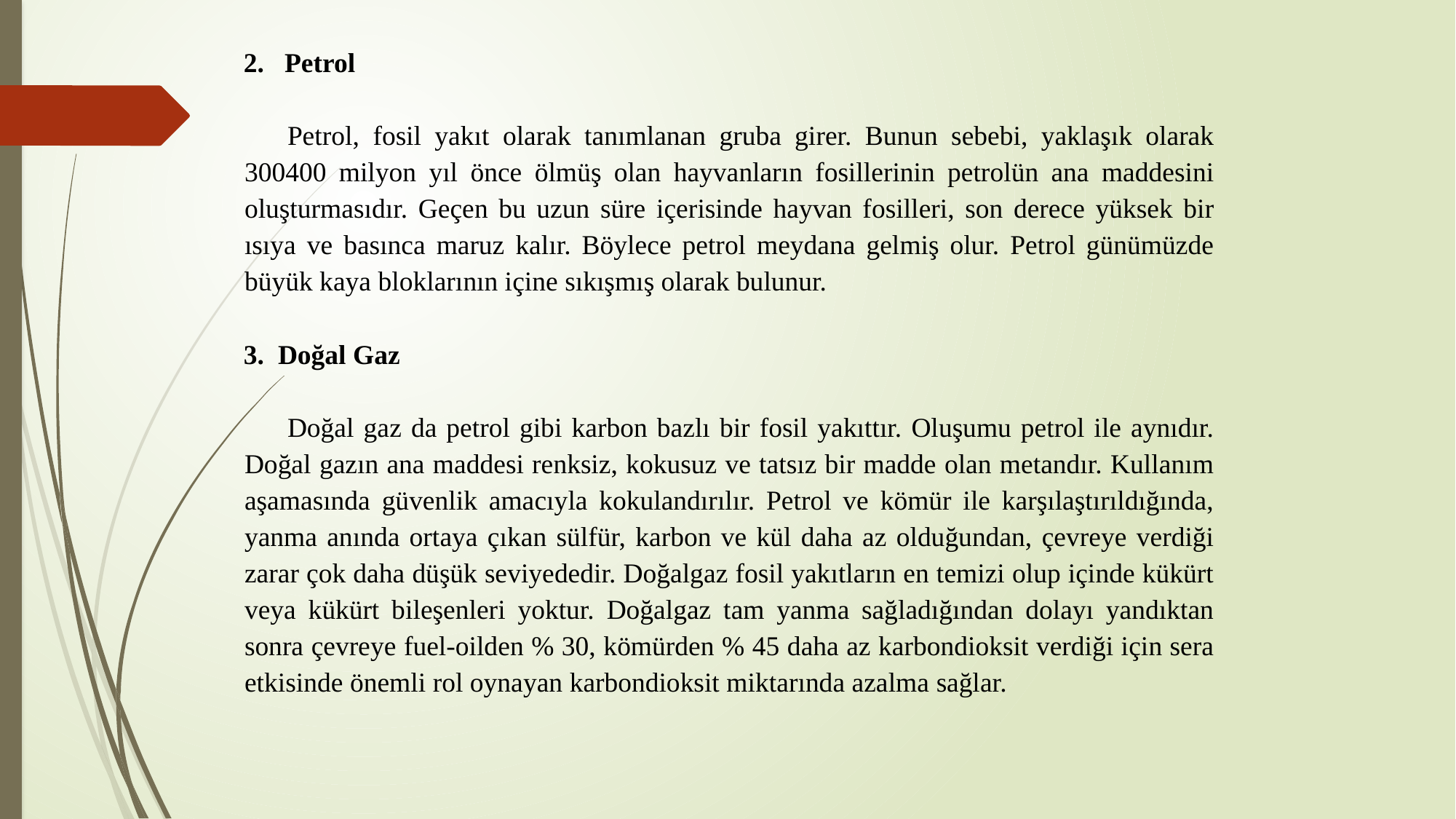

Petrol

Petrol, fosil yakıt olarak tanımlanan gruba girer. Bunun sebebi, yaklaşık olarak 300400 milyon yıl önce ölmüş olan hayvanların fosillerinin petrolün ana maddesini oluşturmasıdır. Geçen bu uzun süre içerisinde hayvan fosilleri, son derece yüksek bir ısıya ve basınca maruz kalır. Böylece petrol meydana gelmiş olur. Petrol günümüzde büyük kaya bloklarının içine sıkışmış olarak bulunur.

3.  Doğal Gaz

Doğal gaz da petrol gibi karbon bazlı bir fosil yakıttır. Oluşumu petrol ile aynıdır. Doğal gazın ana maddesi renksiz, kokusuz ve tatsız bir madde olan metandır. Kullanım aşamasında güvenlik amacıyla kokulandırılır. Petrol ve kömür ile karşılaştırıldığında, yanma anında ortaya çıkan sülfür, karbon ve kül daha az olduğundan, çevreye verdiği zarar çok daha düşük seviyededir. Doğalgaz fosil yakıtların en temizi olup içinde kükürt veya kükürt bileşenleri yoktur. Doğalgaz tam yanma sağladığından dolayı yandıktan sonra çevreye fuel-oilden % 30, kömürden % 45 daha az karbondioksit verdiği için sera etkisinde önemli rol oynayan karbondioksit miktarında azalma sağlar.